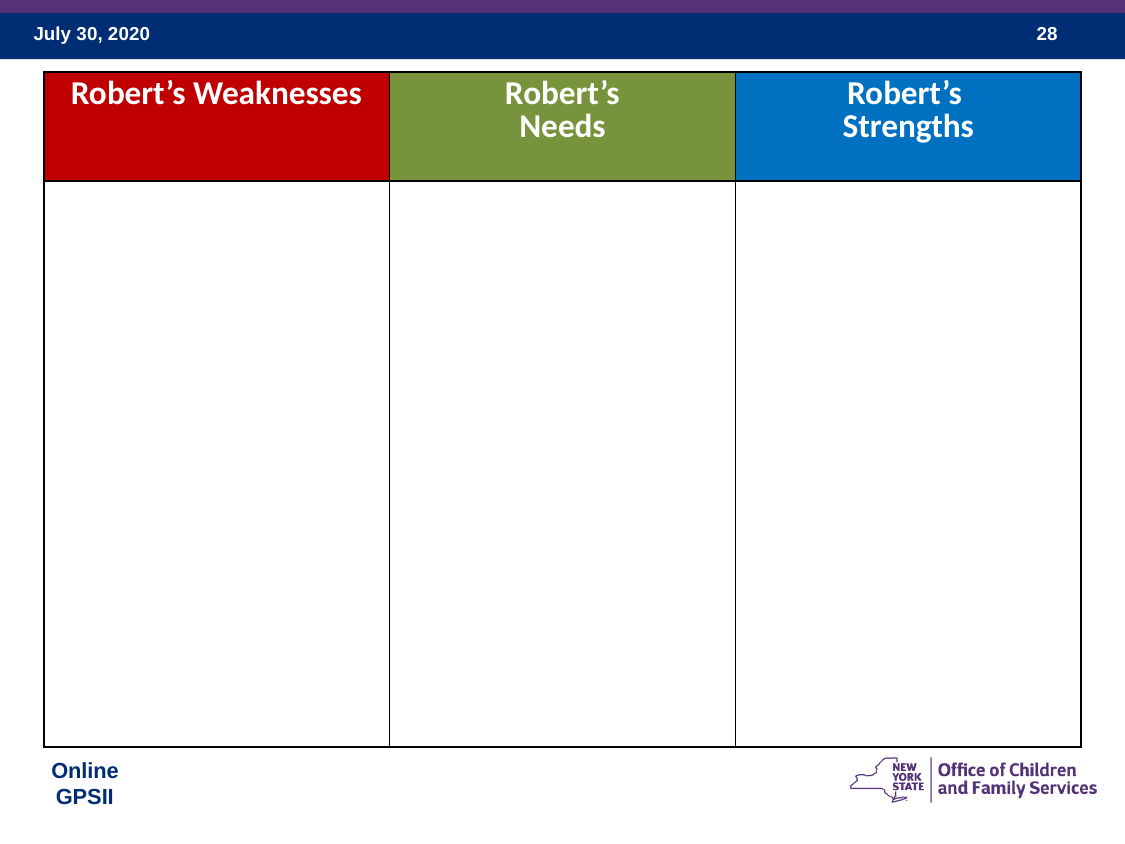

| Robert’s Weaknesses | Robert’s Needs | Robert’s Strengths |
| --- | --- | --- |
|  |  |  |